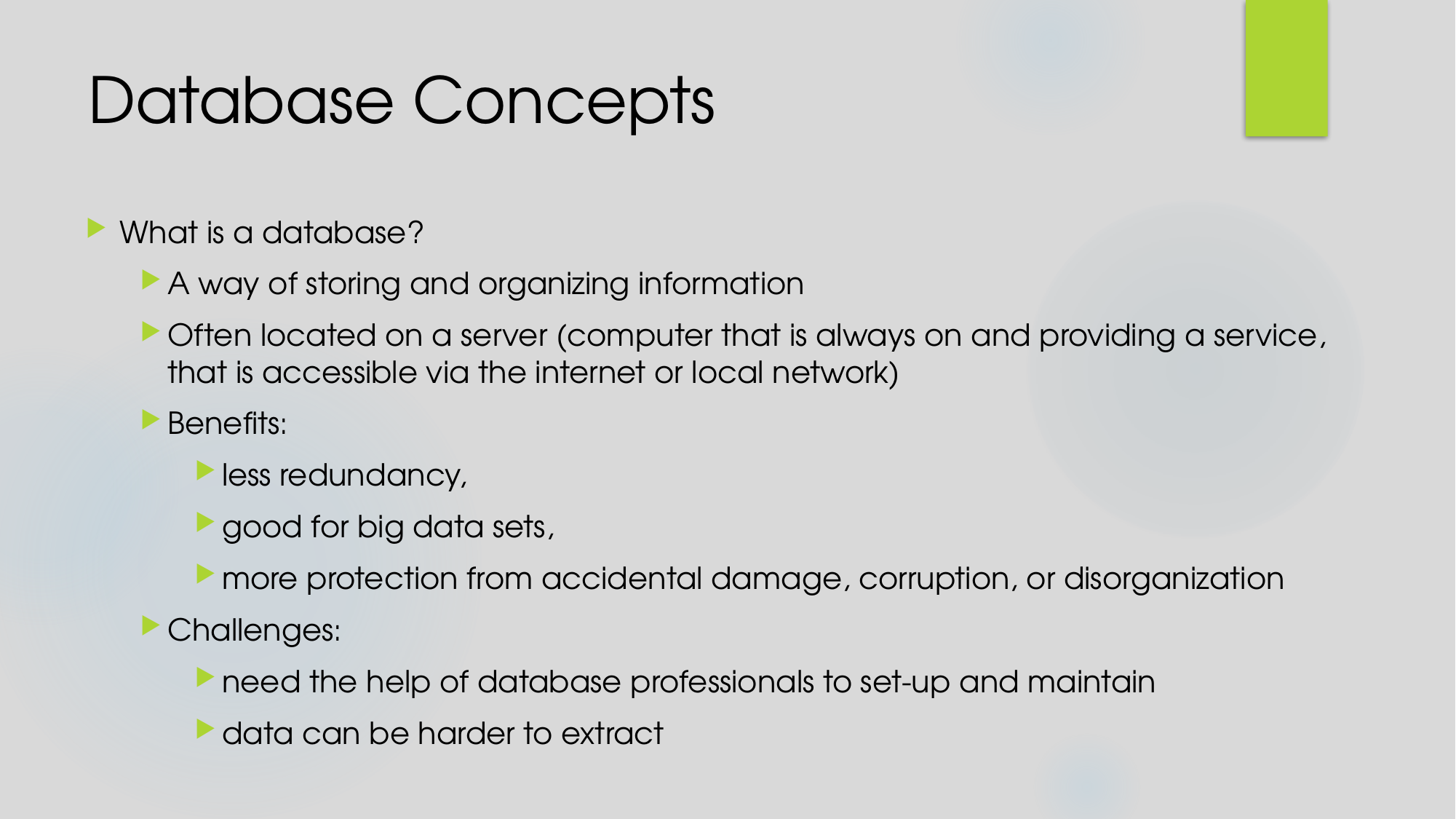

# Database Concepts
What is a database?
A way of storing and organizing information
Often located on a server (computer that is always on and providing a service, that is accessible via the internet or local network)
Benefits:
less redundancy,
good for big data sets,
more protection from accidental damage, corruption, or disorganization
Challenges:
need the help of database professionals to set-up and maintain
data can be harder to extract